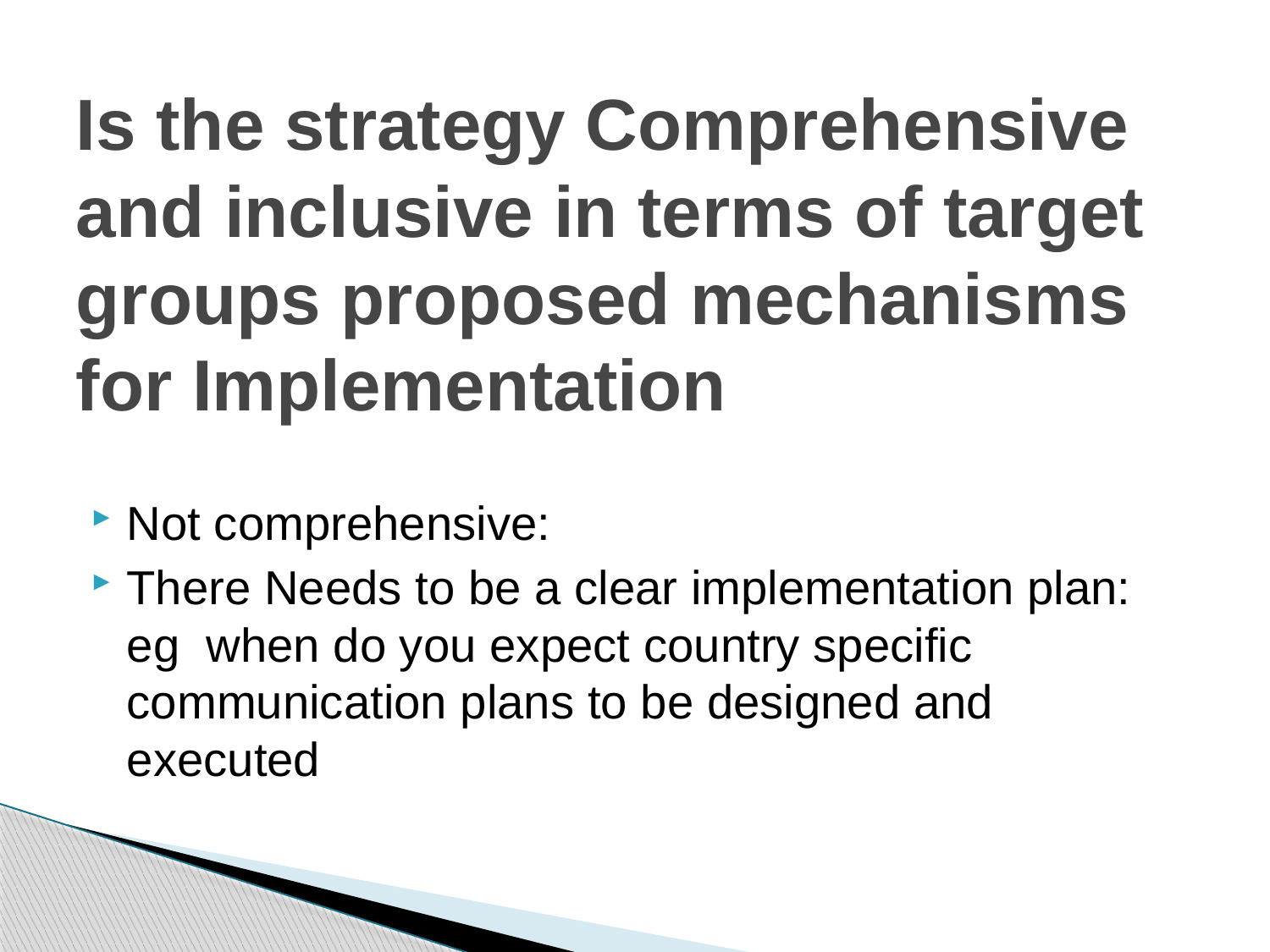

# Is the strategy Comprehensive and inclusive in terms of target groups proposed mechanisms for Implementation
Not comprehensive:
There Needs to be a clear implementation plan: eg  when do you expect country specific communication plans to be designed and executed